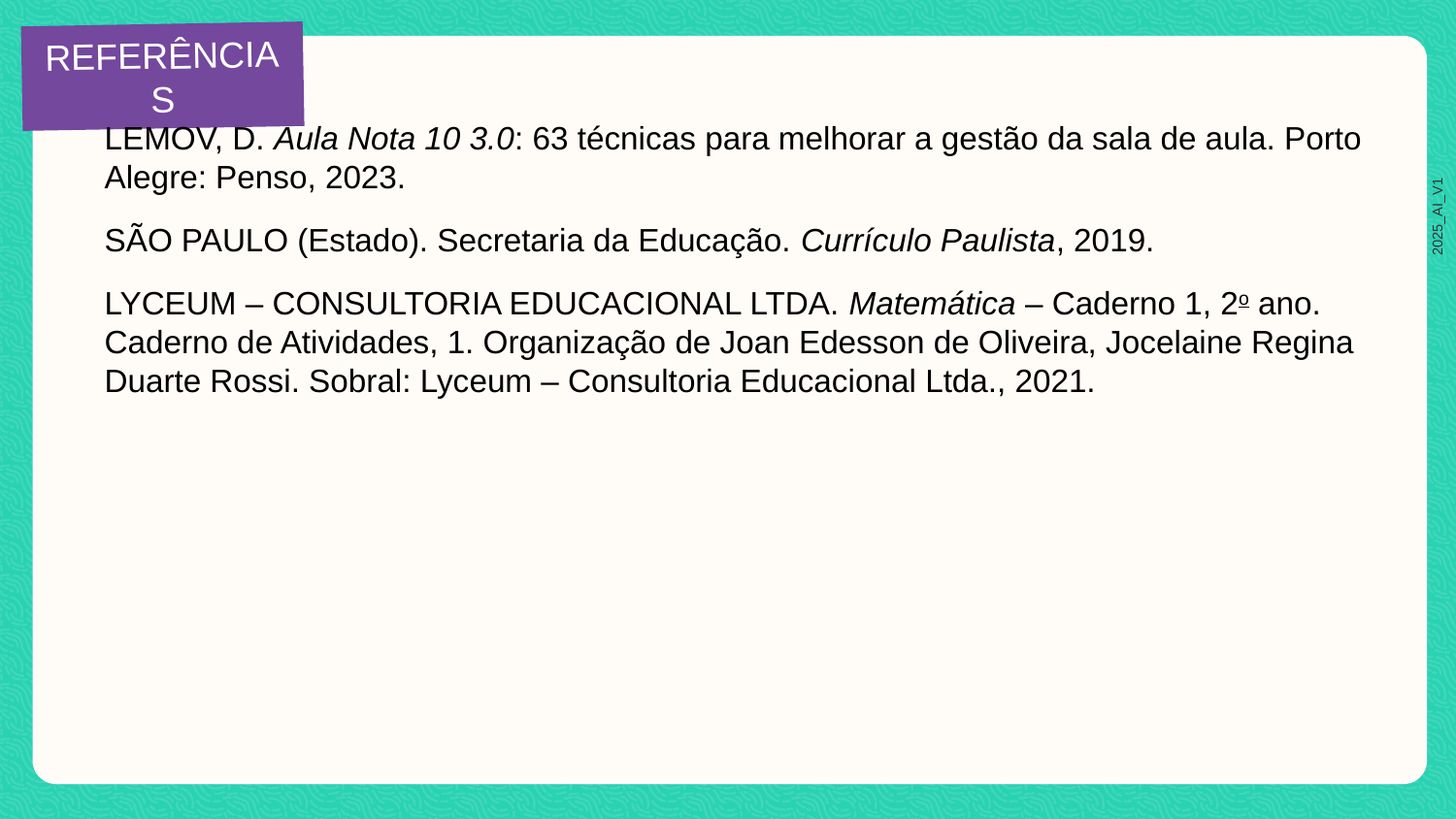

LEMOV, D. Aula Nota 10 3.0: 63 técnicas para melhorar a gestão da sala de aula. Porto Alegre: Penso, 2023.
SÃO PAULO (Estado). Secretaria da Educação. Currículo Paulista, 2019.
LYCEUM – CONSULTORIA EDUCACIONAL LTDA. Matemática – Caderno 1, 2o ano. Caderno de Atividades, 1. Organização de Joan Edesson de Oliveira, Jocelaine Regina Duarte Rossi. Sobral: Lyceum – Consultoria Educacional Ltda., 2021.